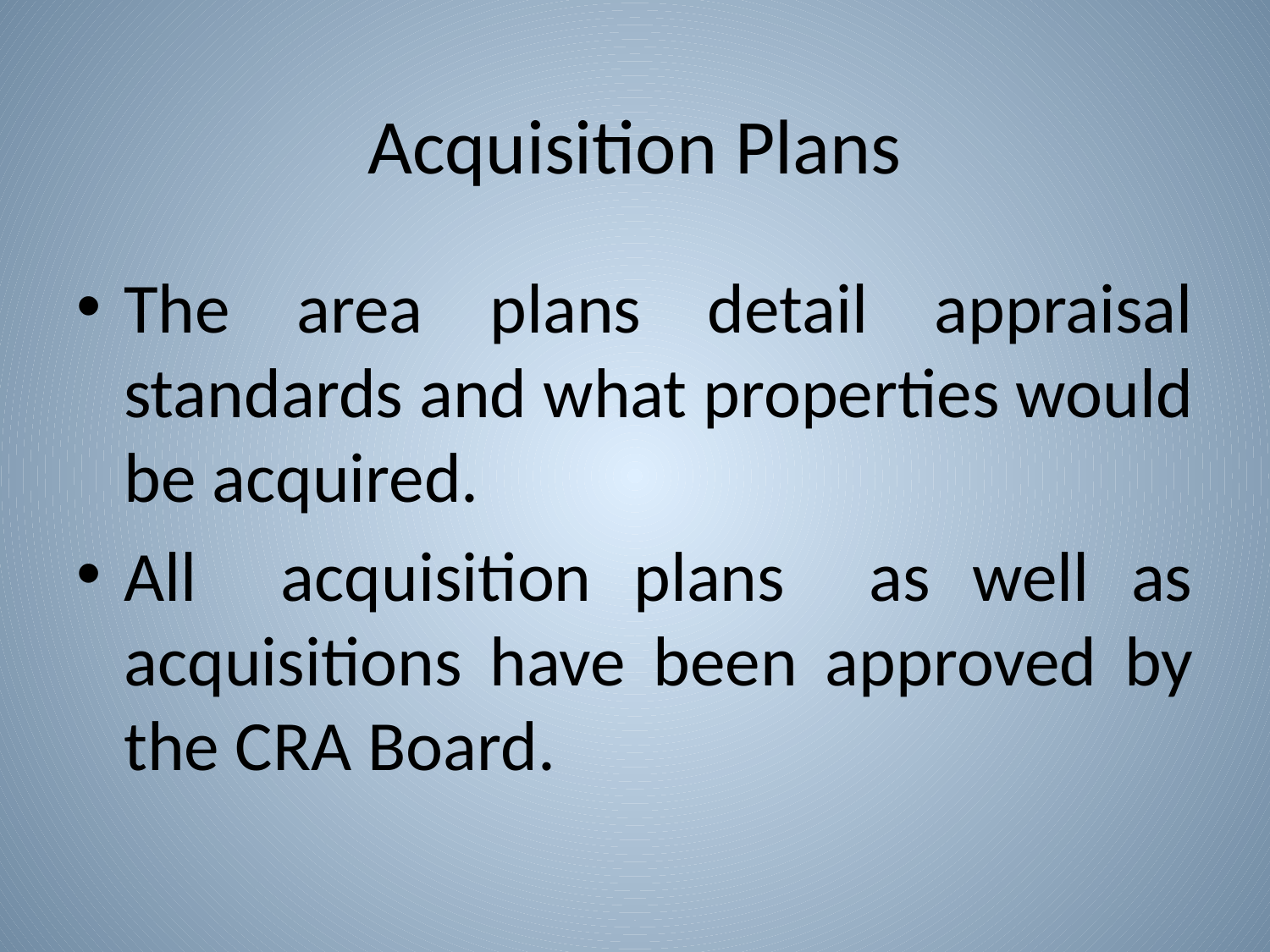

# Acquisition Plans
The area plans detail appraisal standards and what properties would be acquired.
All  acquisition plans  as well as acquisitions have been approved by the CRA Board.